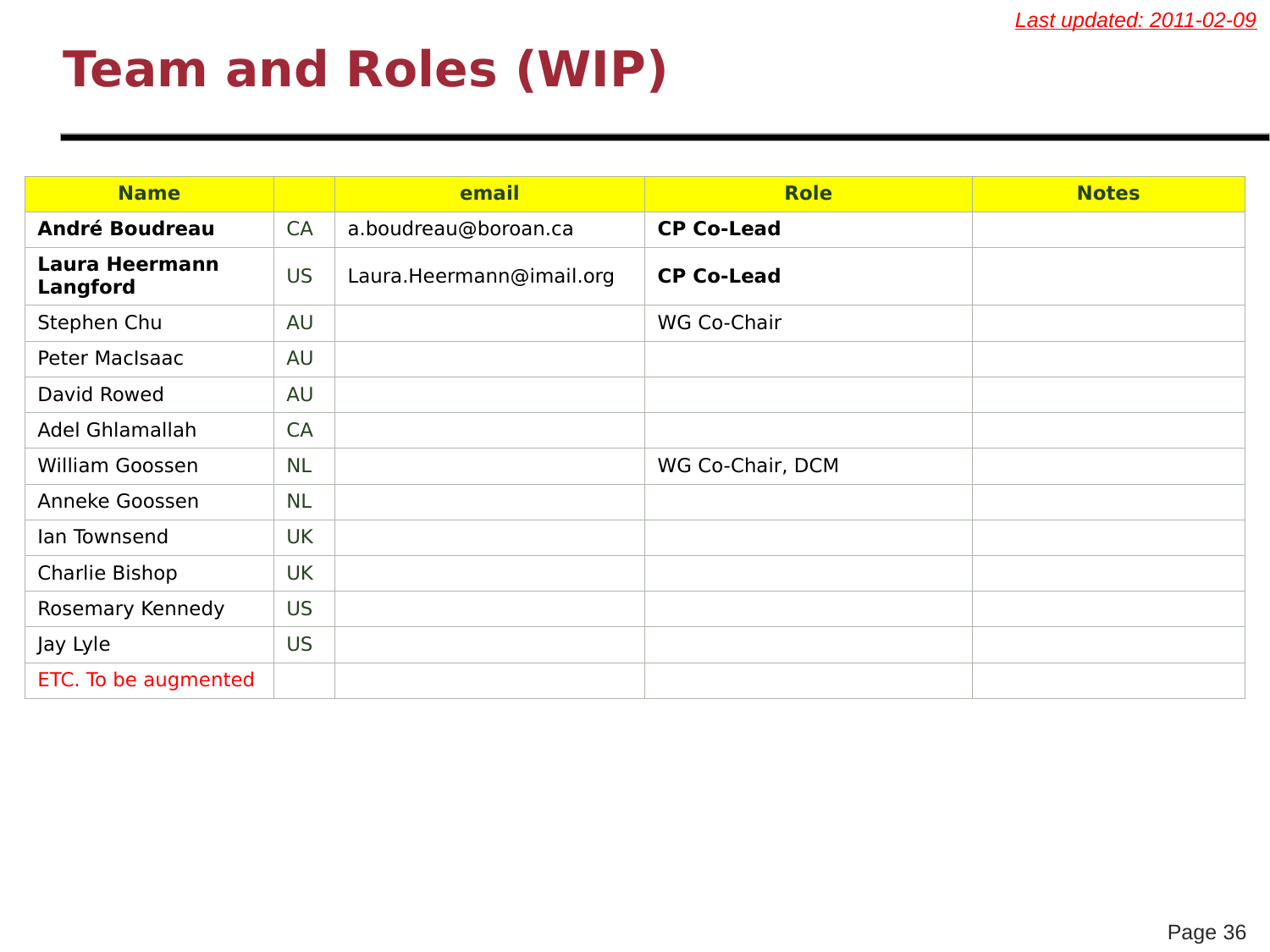

Last updated: 2011-02-09
# Team and Roles (WIP)
| Name |  | email | Role | Notes |
| --- | --- | --- | --- | --- |
| André Boudreau | CA | a.boudreau@boroan.ca | CP Co-Lead |  |
| Laura Heermann Langford | US | Laura.Heermann@imail.org | CP Co-Lead |  |
| Stephen Chu | AU |  | WG Co-Chair |  |
| Peter MacIsaac | AU |  |  |  |
| David Rowed | AU |  |  |  |
| Adel Ghlamallah | CA |  |  |  |
| William Goossen | NL |  | WG Co-Chair, DCM |  |
| Anneke Goossen | NL |  |  |  |
| Ian Townsend | UK |  |  |  |
| Charlie Bishop | UK |  |  |  |
| Rosemary Kennedy | US |  |  |  |
| Jay Lyle | US |  |  |  |
| ETC. To be augmented |  |  |  |  |